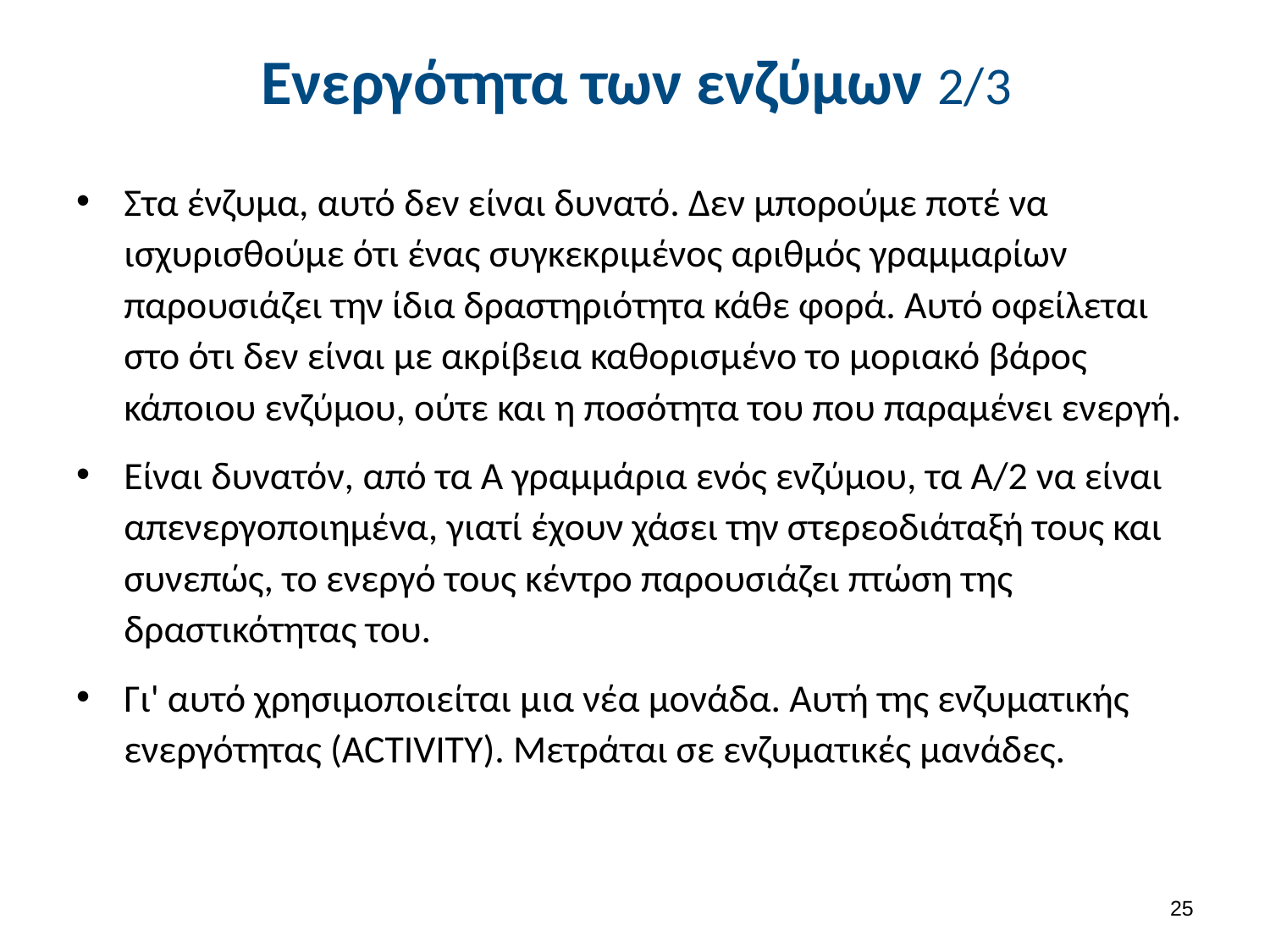

# Ενεργότητα των ενζύμων 2/3
Στα ένζυμα, αυτό δεν είναι δυνατό. Δεν μπορούμε ποτέ να ισχυρισθούμε ότι ένας συγκεκριμένος αριθμός γραμμαρίων παρουσιάζει την ίδια δραστηριότητα κάθε φορά. Αυτό οφείλεται στο ότι δεν είναι με ακρίβεια καθορισμένο το μοριακό βάρος κάποιου ενζύμου, ούτε και η ποσότητα του που παραμένει ενεργή.
Είναι δυνατόν, από τα Α γραμμάρια ενός ενζύμου, τα Α/2 να είναι απενεργοποιημένα, γιατί έχουν χάσει την στερεοδιάταξή τους και συνεπώς, το ενεργό τους κέντρο παρουσιάζει πτώση της δραστικότητας του.
Γι' αυτό χρησιμοποιείται μια νέα μονάδα. Αυτή της ενζυματικής ενεργότητας (ACTIVITY). Μετράται σε ενζυματικές μανάδες.
25